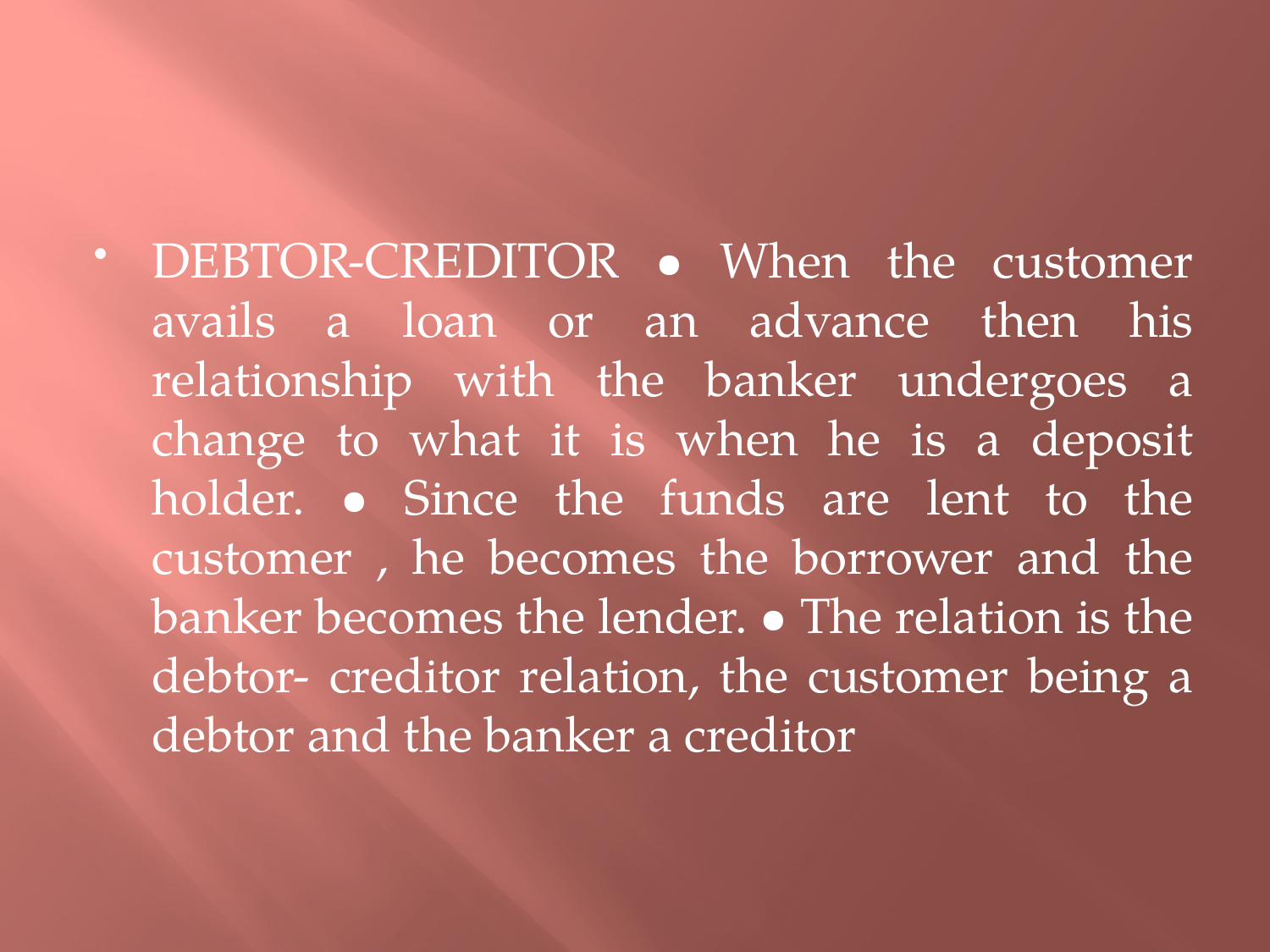

DEBTOR-CREDITOR • When the customer avails a loan or an advance then his relationship with the banker undergoes a change to what it is when he is a deposit holder. • Since the funds are lent to the customer , he becomes the borrower and the banker becomes the lender. • The relation is the debtor- creditor relation, the customer being a debtor and the banker a creditor